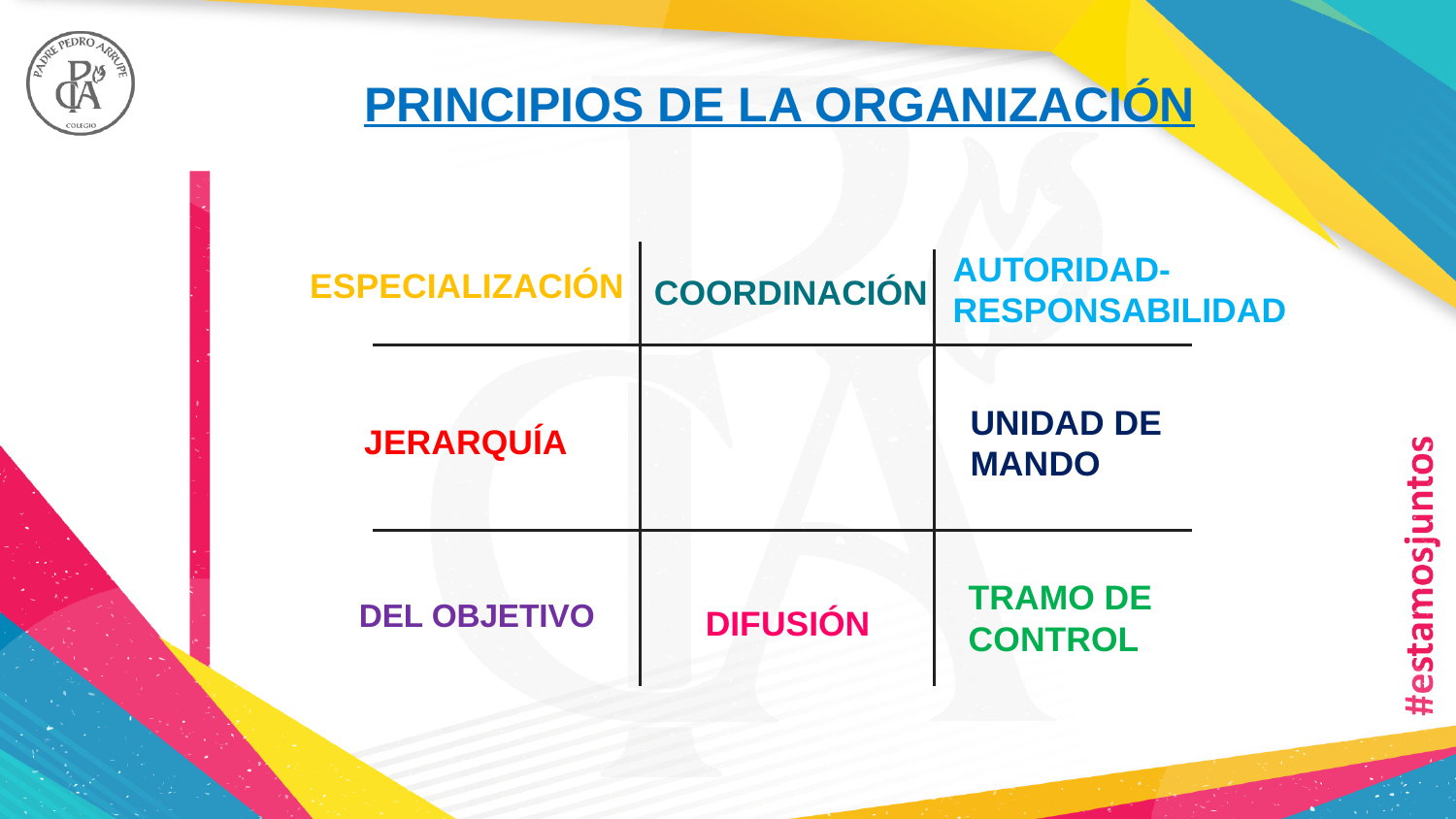

PRINCIPIOS DE LA ORGANIZACIÓN
AUTORIDAD-RESPONSABILIDAD
ESPECIALIZACIÓN
COORDINACIÓN
UNIDAD DE MANDO
JERARQUÍA
TRAMO DE CONTROL
DEL OBJETIVO
DIFUSIÓN